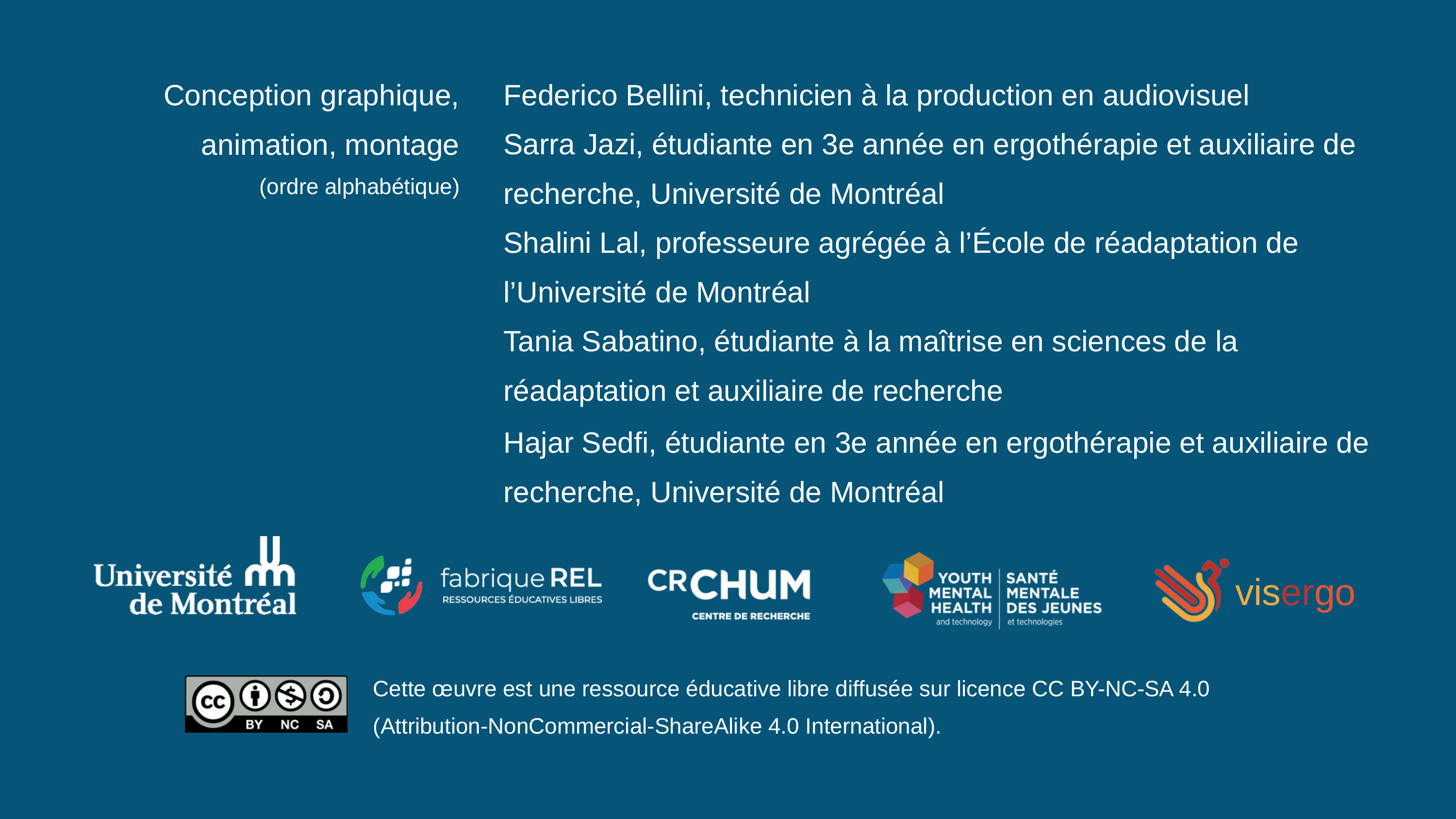

Conception graphique, animation, montage
Federico Bellini, technicien à la production en audiovisuel
Sarra Jazi, étudiante en 3e année en ergothérapie et auxiliaire de recherche, Université de Montréal
Shalini Lal, professeure agrégée à l’École de réadaptation de l’Université de Montréal
Tania Sabatino, étudiante à la maîtrise en sciences de la réadaptation et auxiliaire de recherche

Hajar Sedfi, étudiante en 3e année en ergothérapie et auxiliaire de recherche, Université de Montréal
(ordre alphabétique)

visergo

Cette œuvre est une ressource éducative libre diffusée sur licence CC BY-NC-SA 4.0 (Attribution-NonCommercial-ShareAlike 4.0 International).